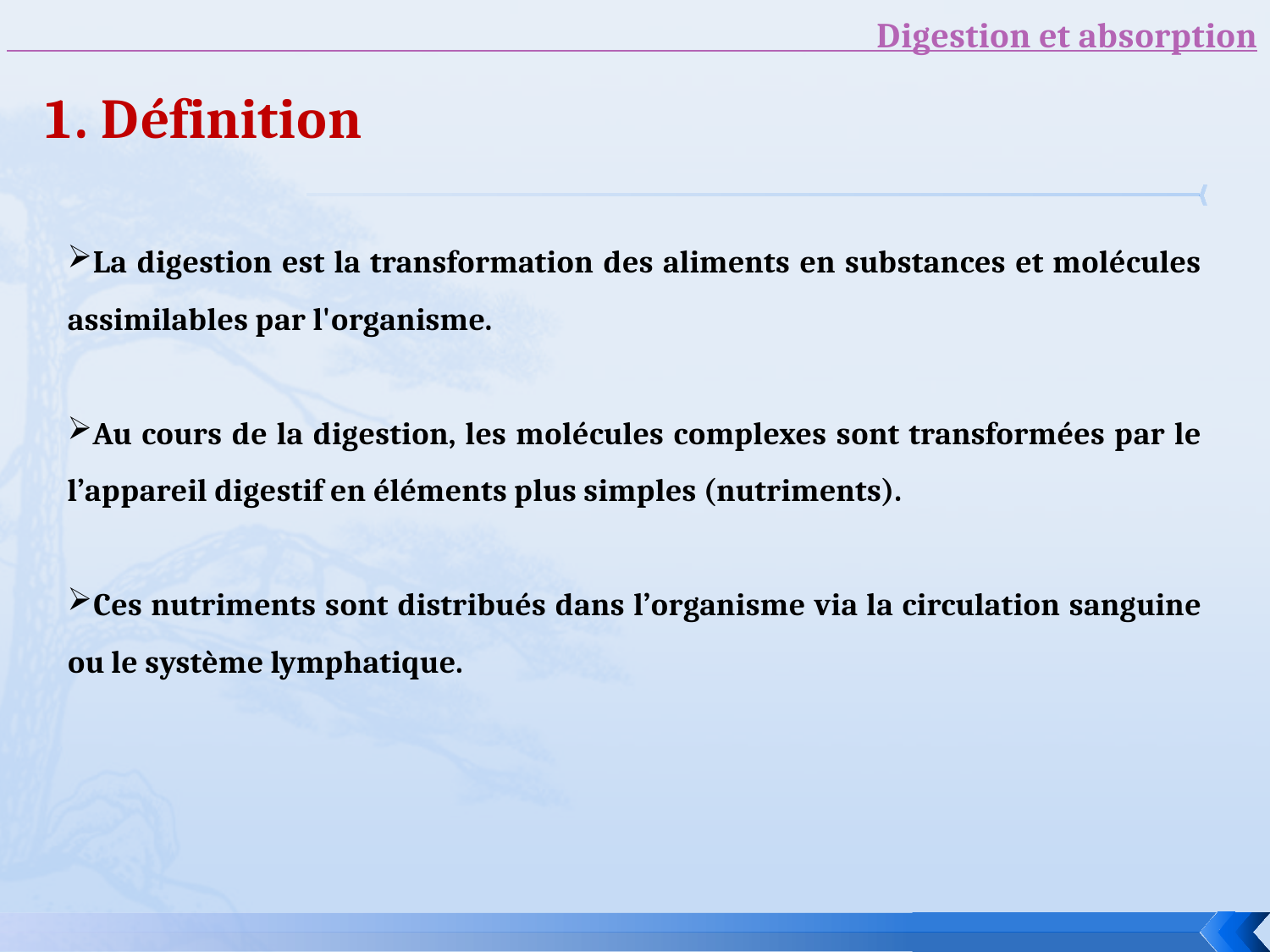

Digestion et absorption
1. Définition
La digestion est la transformation des aliments en substances et molécules assimilables par l'organisme.

Au cours de la digestion, les molécules complexes sont transformées par le l’appareil digestif en éléments plus simples (nutriments).

Ces nutriments sont distribués dans l’organisme via la circulation sanguine ou le système lymphatique.